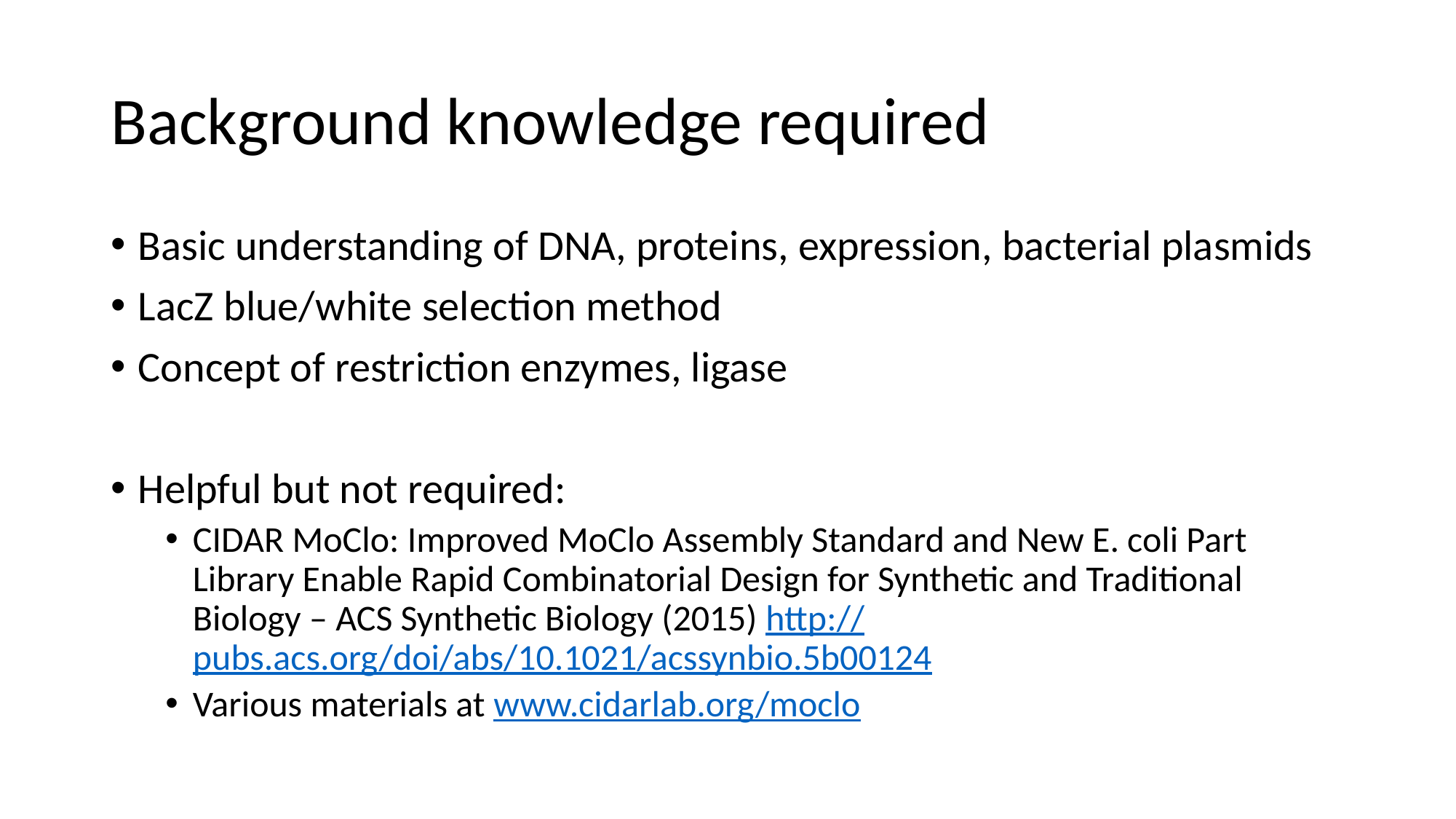

# Background knowledge required
Basic understanding of DNA, proteins, expression, bacterial plasmids
LacZ blue/white selection method
Concept of restriction enzymes, ligase

Helpful but not required:
CIDAR MoClo: Improved MoClo Assembly Standard and New E. coli Part Library Enable Rapid Combinatorial Design for Synthetic and Traditional Biology – ACS Synthetic Biology (2015) http://pubs.acs.org/doi/abs/10.1021/acssynbio.5b00124
Various materials at www.cidarlab.org/moclo